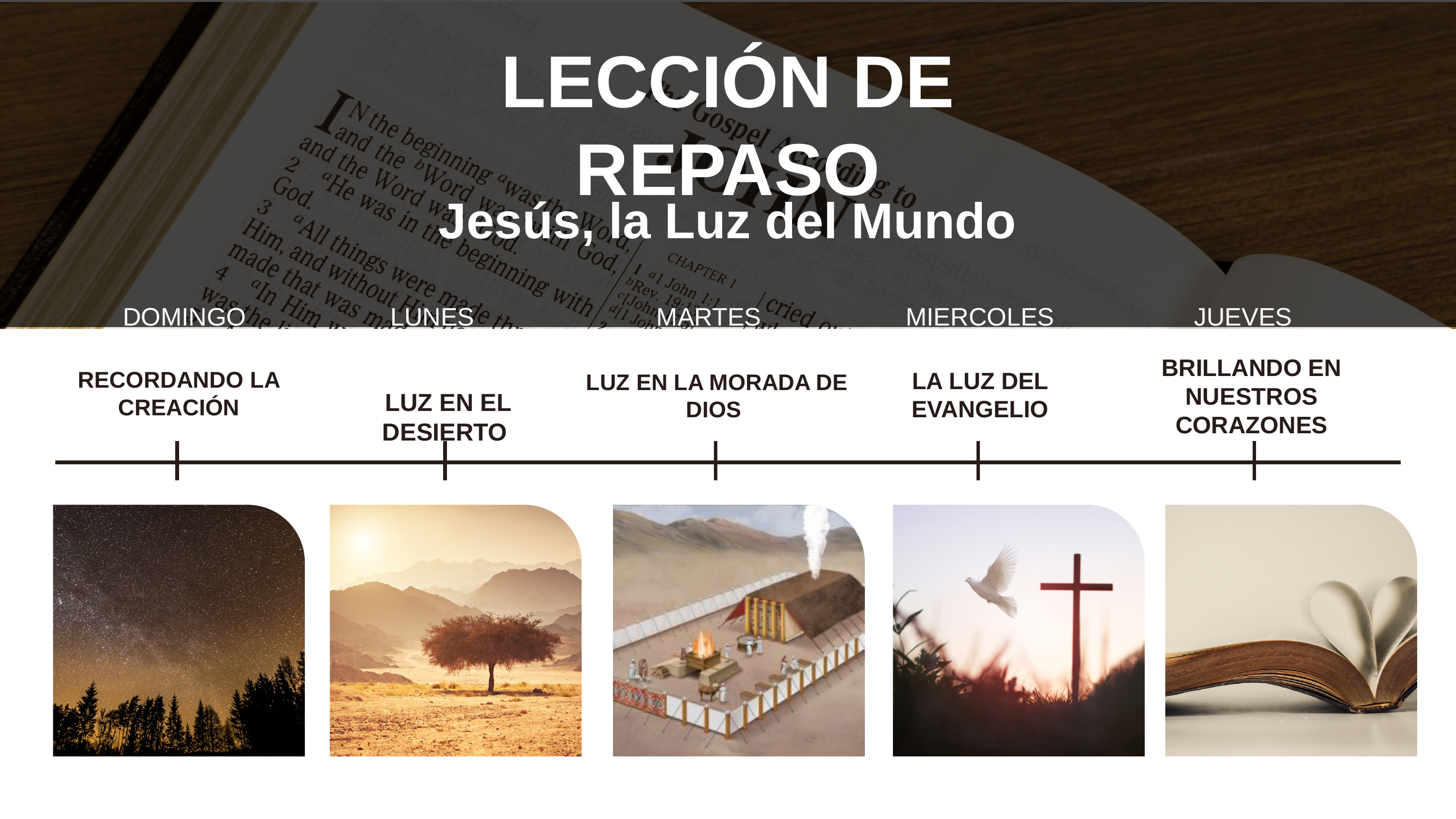

LECCIÓN DE REPASO
Jesús, la Luz del Mundo
DOMINGO
LUNES
MARTES
MIERCOLES
JUEVES
BRILLANDO EN NUESTROS CORAZONES
RECORDANDO LA CREACIÓN
LA LUZ DEL EVANGELIO
 LUZ EN LA MORADA DE DIOS
 LUZ EN EL DESIERTO